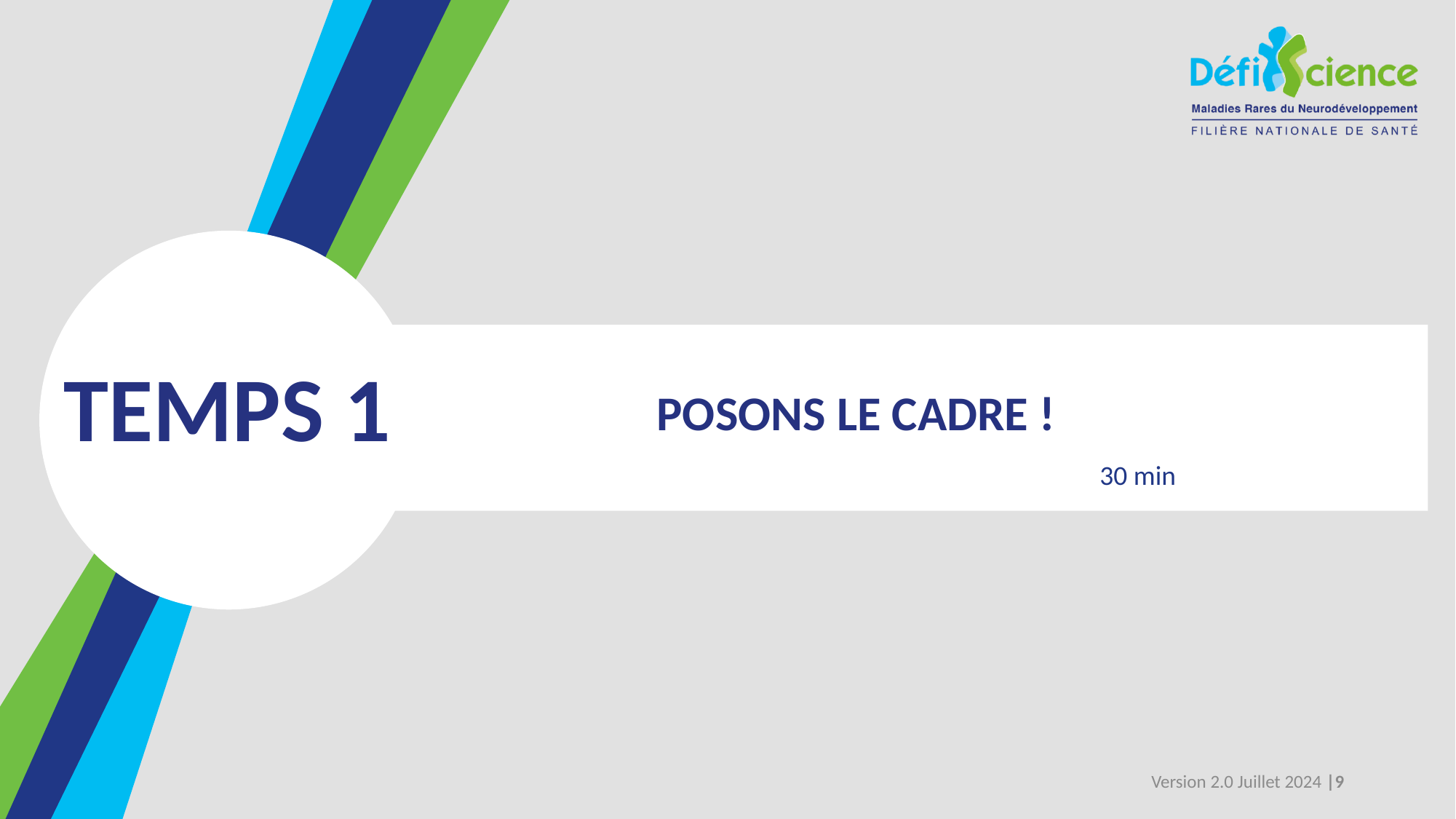

Temps 1
POSONS LE CADRE !
30 min
Version 2.0 Juillet 2024 |9